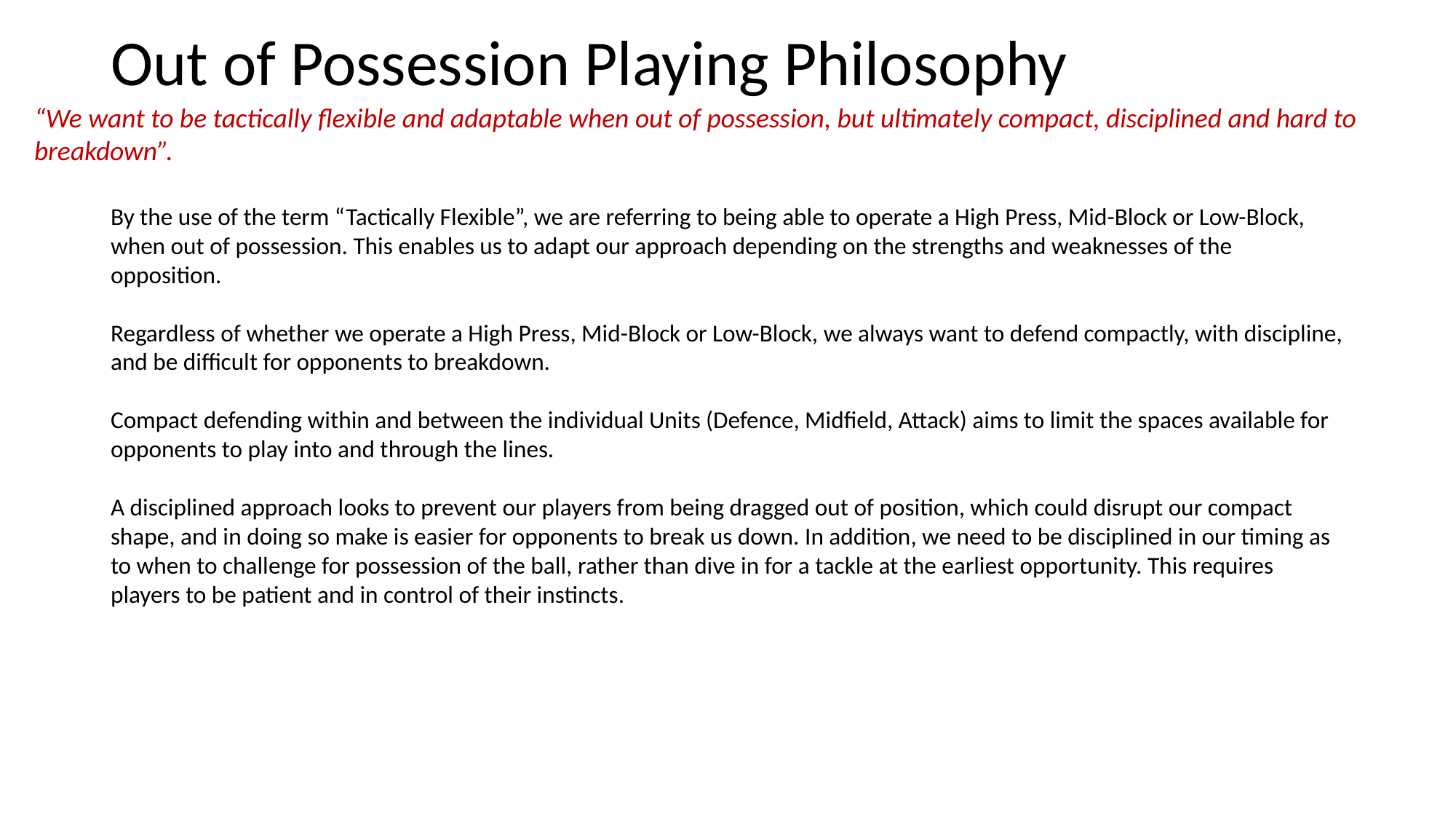

# Out of Possession Playing Philosophy
“We want to be tactically flexible and adaptable when out of possession, but ultimately compact, disciplined and hard to breakdown”.
By the use of the term “Tactically Flexible”, we are referring to being able to operate a High Press, Mid-Block or Low-Block, when out of possession. This enables us to adapt our approach depending on the strengths and weaknesses of the opposition.

Regardless of whether we operate a High Press, Mid-Block or Low-Block, we always want to defend compactly, with discipline, and be difficult for opponents to breakdown.

Compact defending within and between the individual Units (Defence, Midfield, Attack) aims to limit the spaces available for opponents to play into and through the lines.

A disciplined approach looks to prevent our players from being dragged out of position, which could disrupt our compact shape, and in doing so make is easier for opponents to break us down. In addition, we need to be disciplined in our timing as to when to challenge for possession of the ball, rather than dive in for a tackle at the earliest opportunity. This requires players to be patient and in control of their instincts.